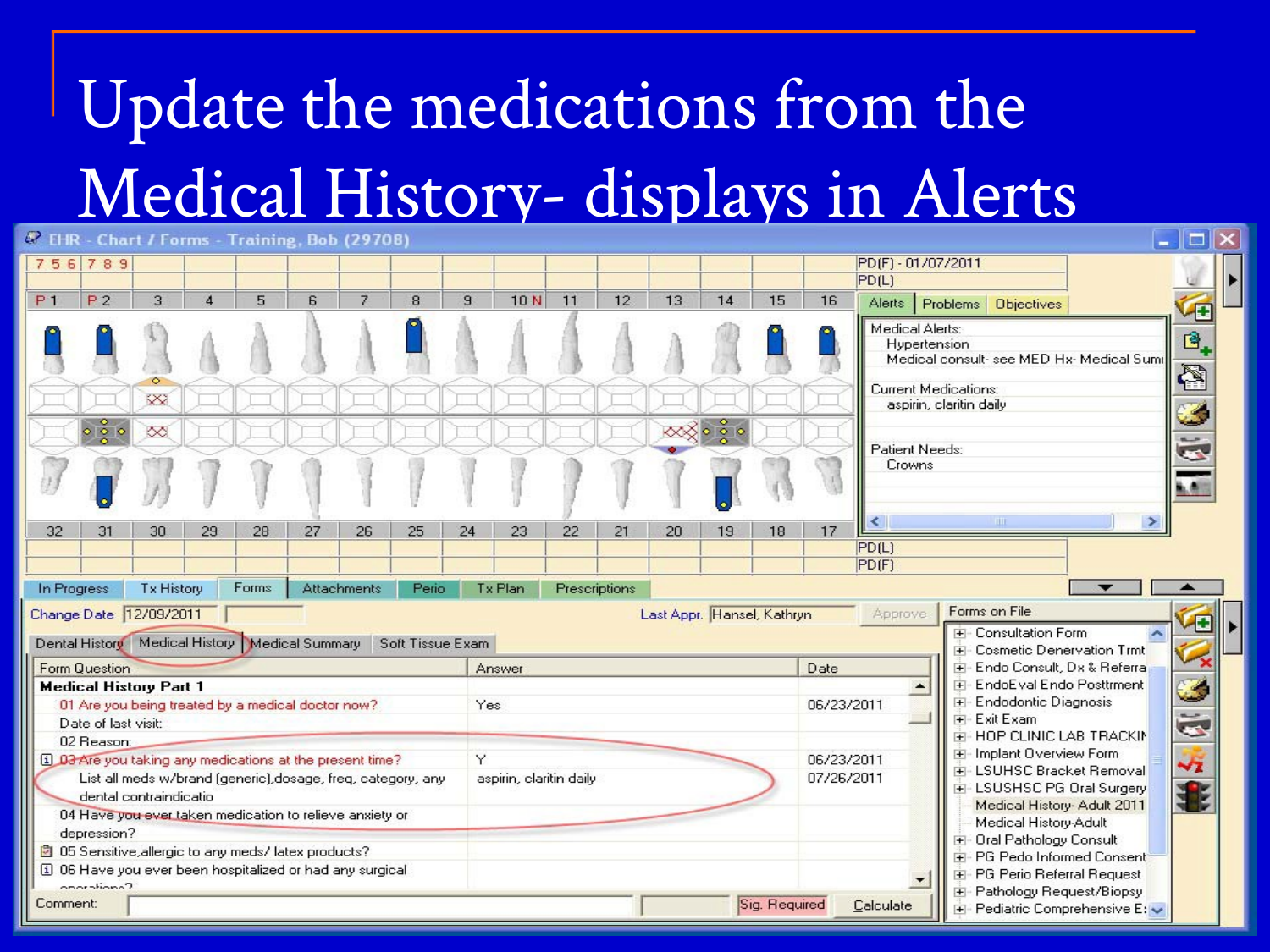

Update the medications from the Medical History- displays in Alerts box